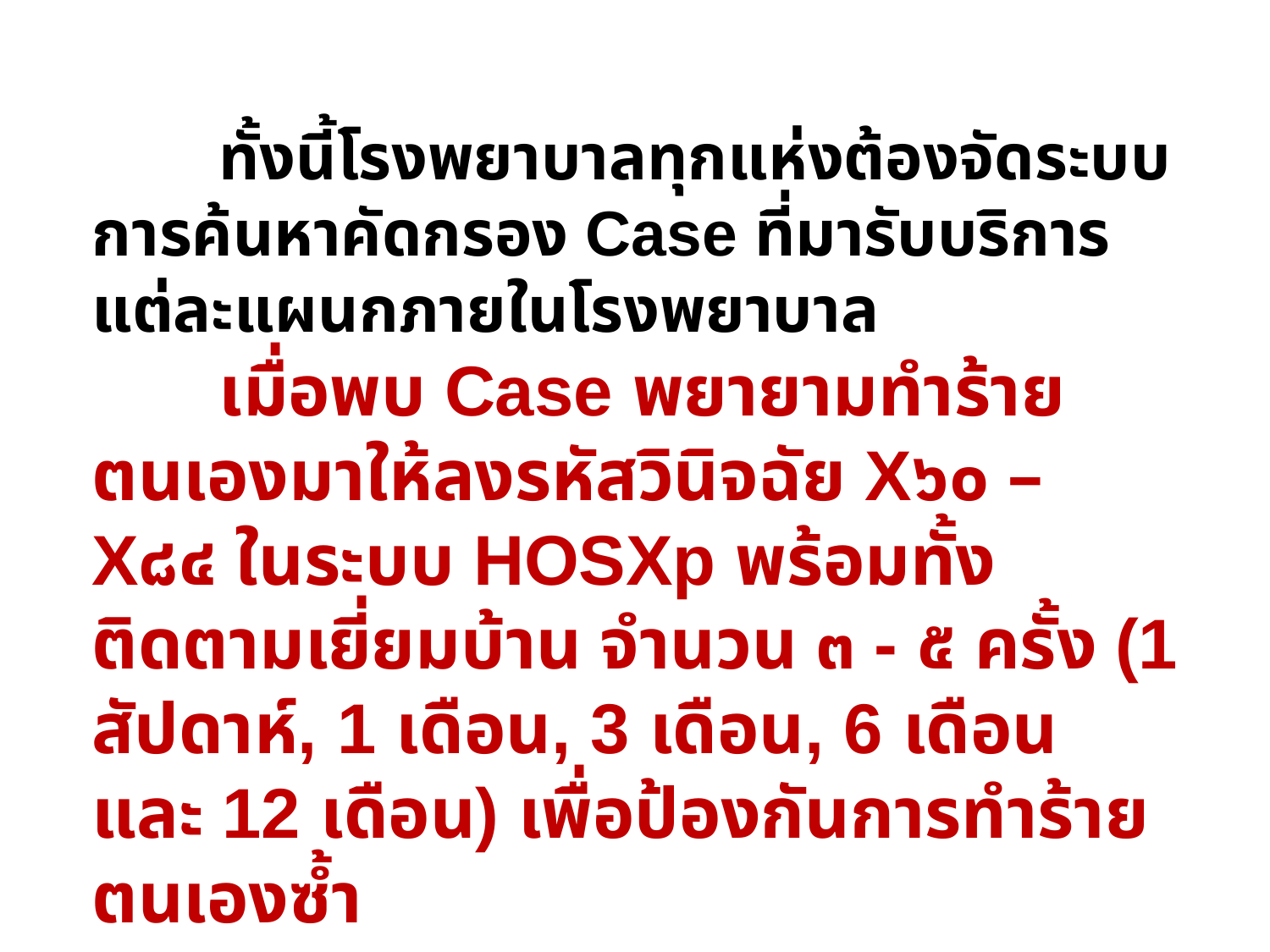

ทั้งนี้โรงพยาบาลทุกแห่งต้องจัดระบบการค้นหาคัดกรอง Case ที่มารับบริการแต่ละแผนกภายในโรงพยาบาล
	เมื่อพบ Case พยายามทำร้ายตนเองมาให้ลงรหัสวินิจฉัย X๖๐ – X๘๔ ในระบบ HOSXp พร้อมทั้งติดตามเยี่ยมบ้าน จำนวน ๓ - ๕ ครั้ง (1 สัปดาห์, 1 เดือน, 3 เดือน, 6 เดือน และ 12 เดือน) เพื่อป้องกันการทำร้ายตนเองซ้ำ